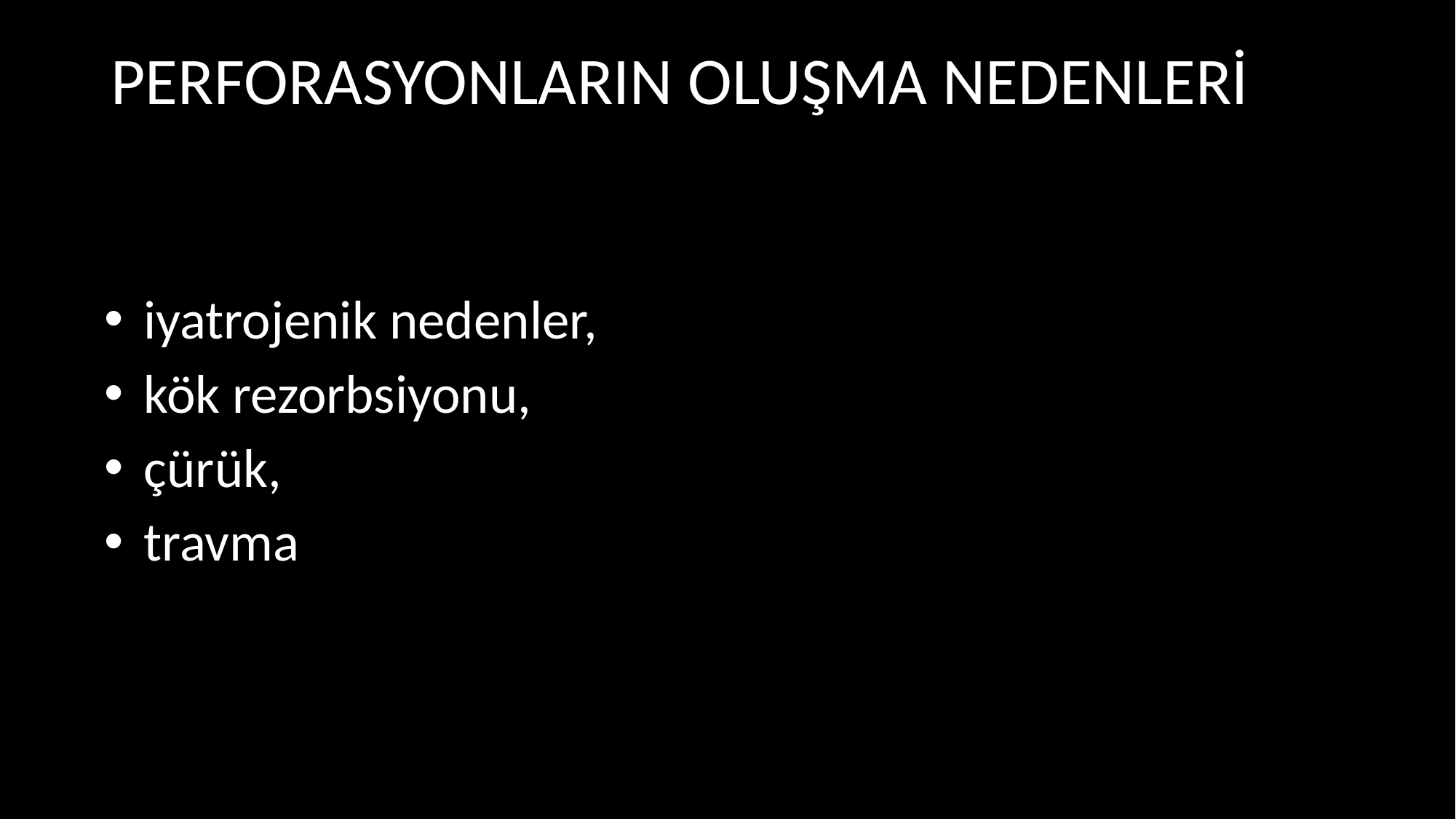

# PERFORASYONLARIN OLUŞMA NEDENLERİ
 iyatrojenik nedenler,
 kök rezorbsiyonu,
 çürük,
 travma